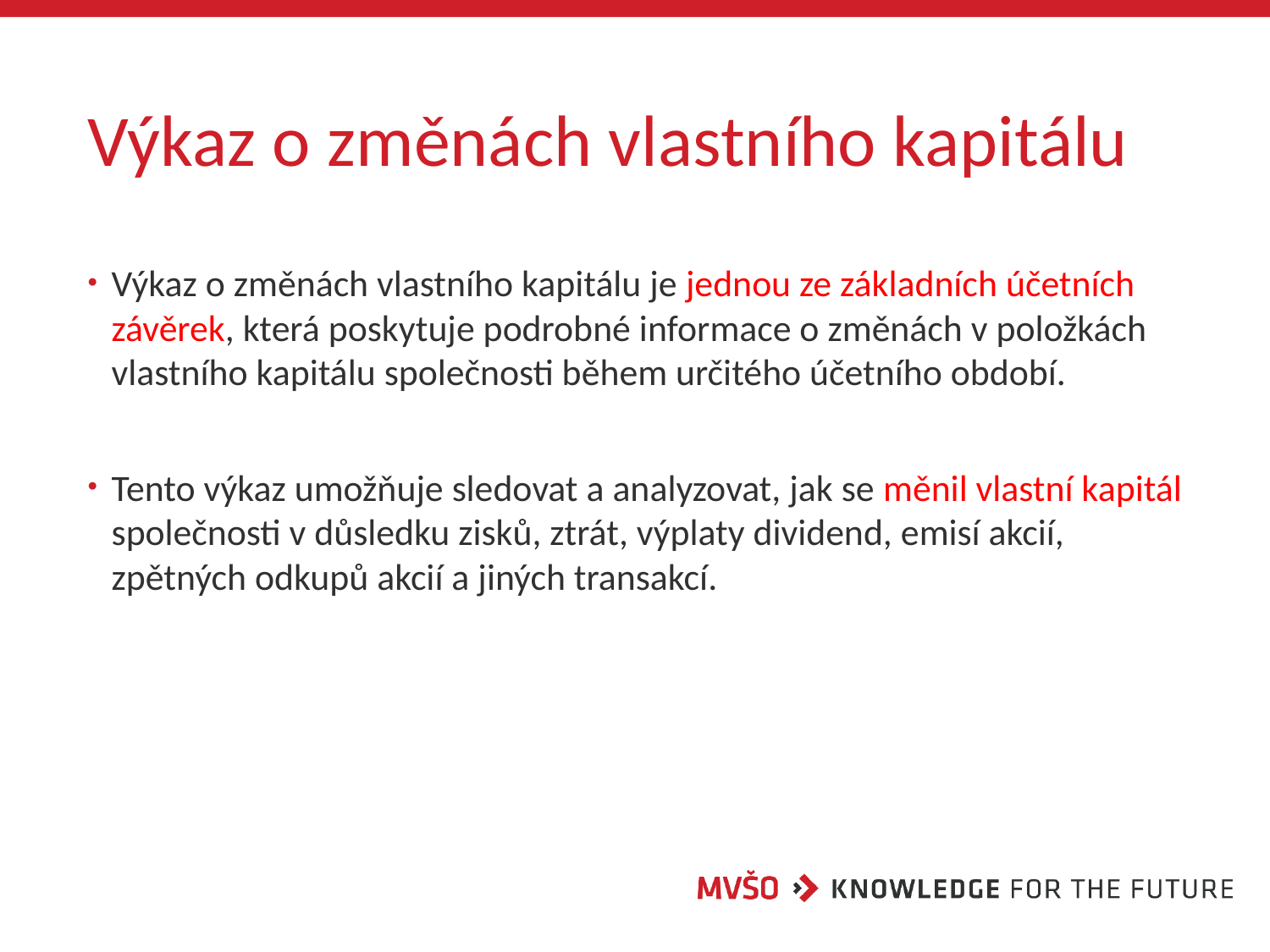

# Výkaz o změnách vlastního kapitálu
Výkaz o změnách vlastního kapitálu je jednou ze základních účetních závěrek, která poskytuje podrobné informace o změnách v položkách vlastního kapitálu společnosti během určitého účetního období.

Tento výkaz umožňuje sledovat a analyzovat, jak se měnil vlastní kapitál společnosti v důsledku zisků, ztrát, výplaty dividend, emisí akcií, zpětných odkupů akcií a jiných transakcí.